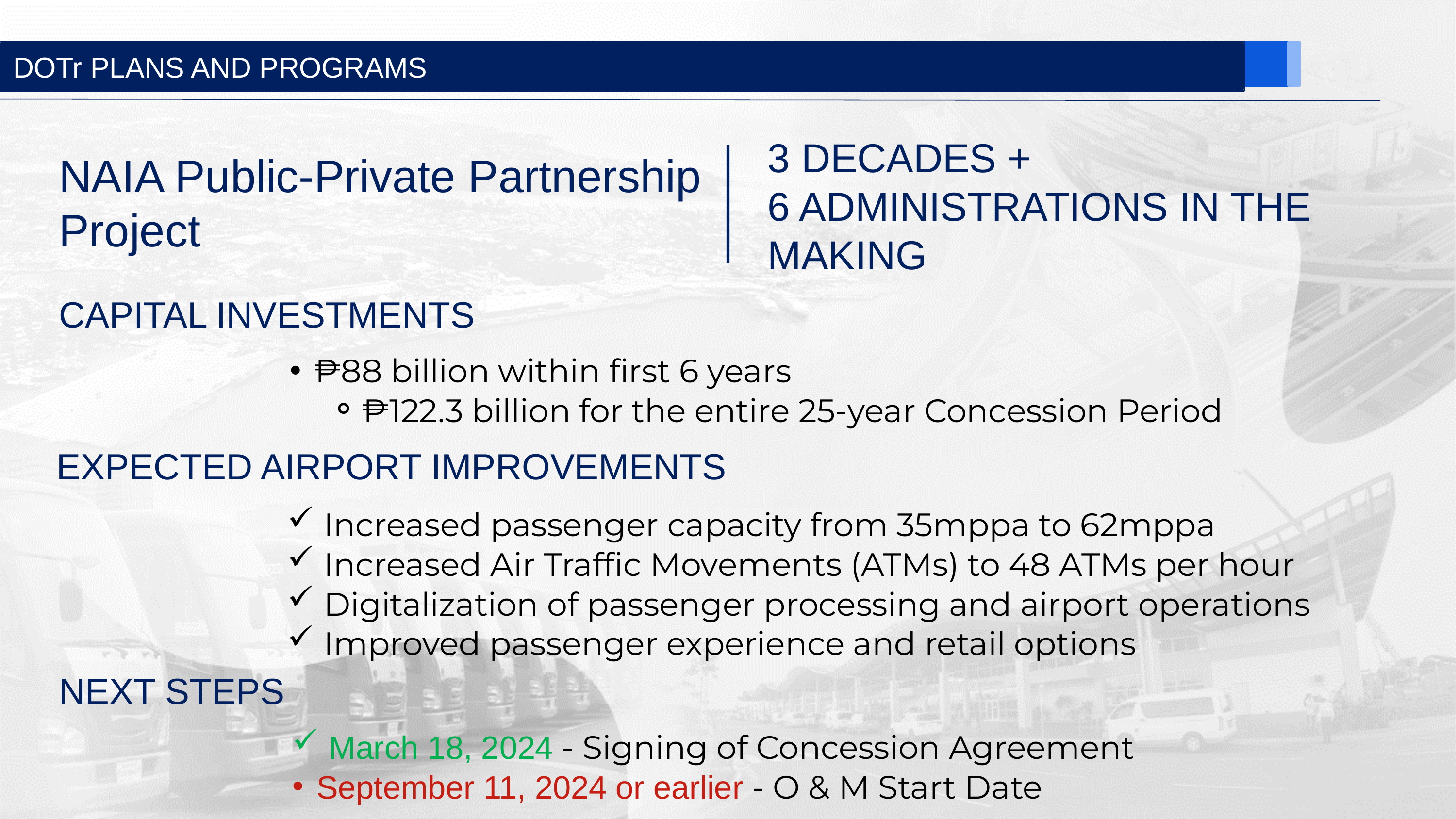

DOTr PLANS AND PROGRAMS

3 DECADES +
6 ADMINISTRATIONS IN THE MAKING

NAIA Public-Private Partnership Project
CAPITAL INVESTMENTS

₱88 billion within first 6 years
₱122.3 billion for the entire 25-year Concession Period

EXPECTED AIRPORT IMPROVEMENTS
Increased passenger capacity from 35mppa to 62mppa
Increased Air Traffic Movements (ATMs) to 48 ATMs per hour
Digitalization of passenger processing and airport operations
Improved passenger experience and retail options
NEXT STEPS
March 18, 2024 - Signing of Concession Agreement
September 11, 2024 or earlier - O & M Start Date